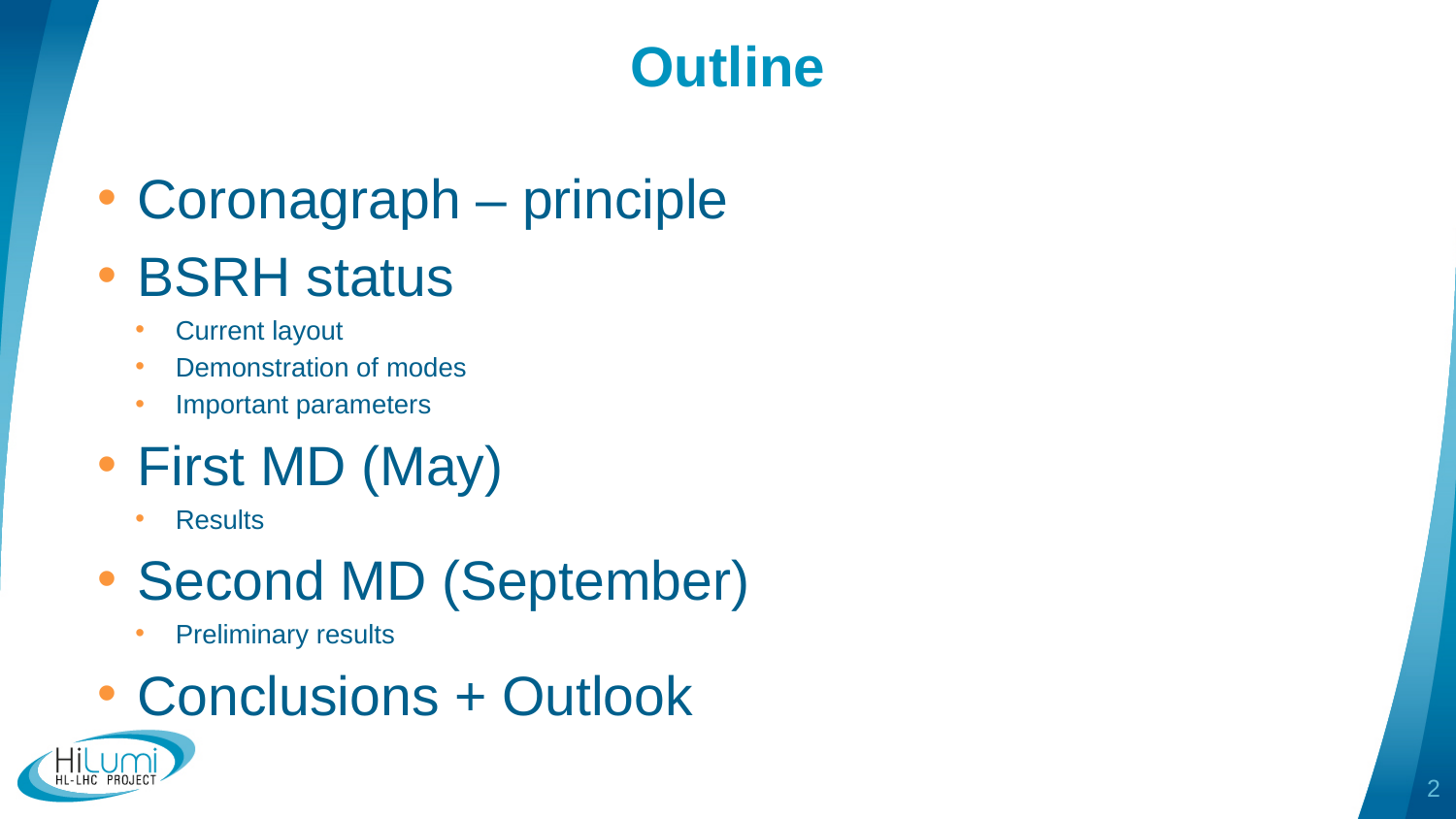

# Outline
Coronagraph – principle
BSRH status
Current layout
Demonstration of modes
Important parameters
First MD (May)
Results
Second MD (September)
Preliminary results
Conclusions + Outlook
2